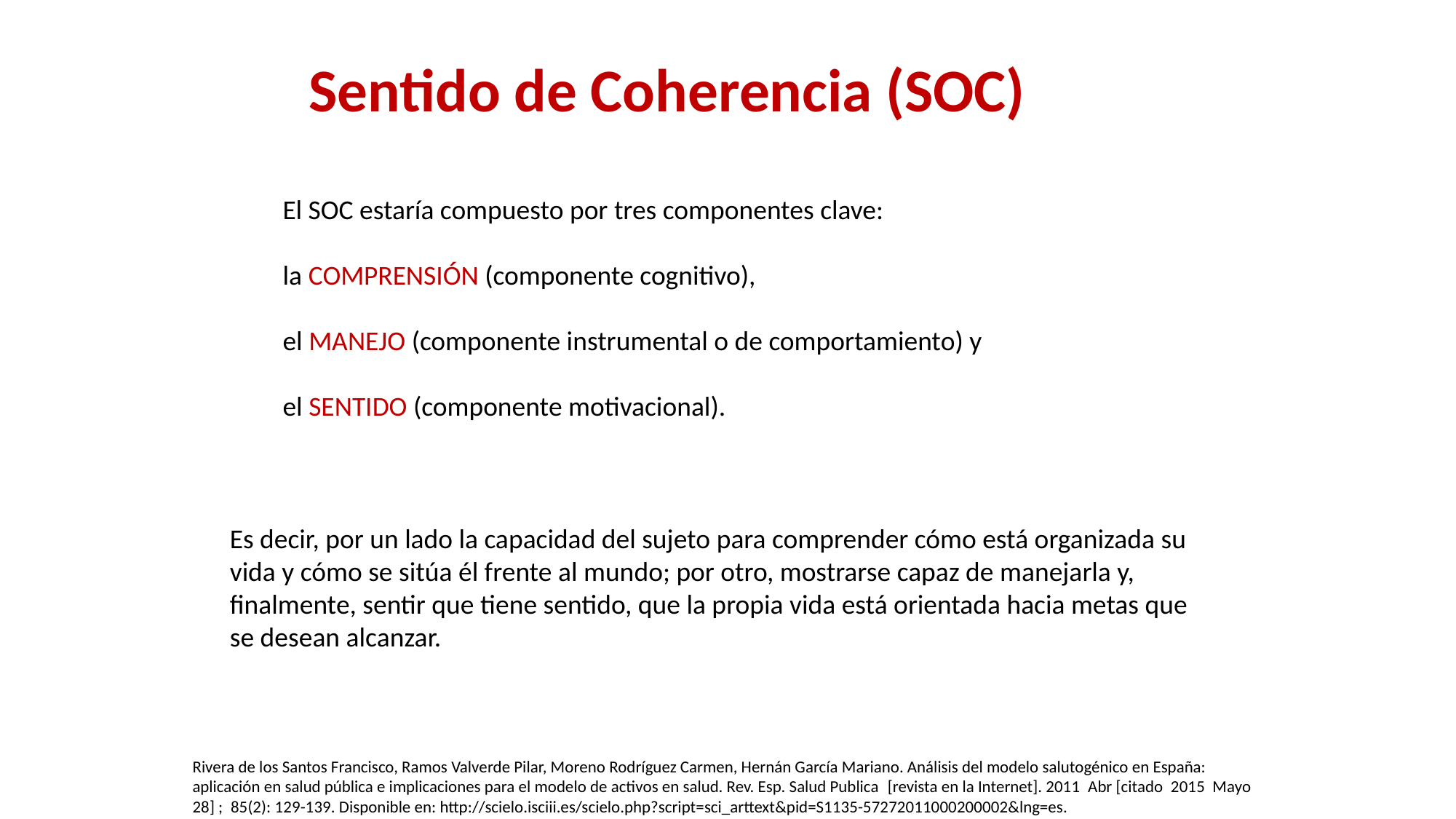

Sentido de Coherencia (SOC)
El SOC estaría compuesto por tres componentes clave:

la COMPRENSIÓN (componente cognitivo),

el MANEJO (componente instrumental o de comportamiento) y

el SENTIDO (componente motivacional).
Es decir, por un lado la capacidad del sujeto para comprender cómo está organizada su vida y cómo se sitúa él frente al mundo; por otro, mostrarse capaz de manejarla y, finalmente, sentir que tiene sentido, que la propia vida está orientada hacia metas que se desean alcanzar.
Rivera de los Santos Francisco, Ramos Valverde Pilar, Moreno Rodríguez Carmen, Hernán García Mariano. Análisis del modelo salutogénico en España: aplicación en salud pública e implicaciones para el modelo de activos en salud. Rev. Esp. Salud Publica  [revista en la Internet]. 2011  Abr [citado  2015  Mayo  28] ;  85(2): 129-139. Disponible en: http://scielo.isciii.es/scielo.php?script=sci_arttext&pid=S1135-57272011000200002&lng=es.